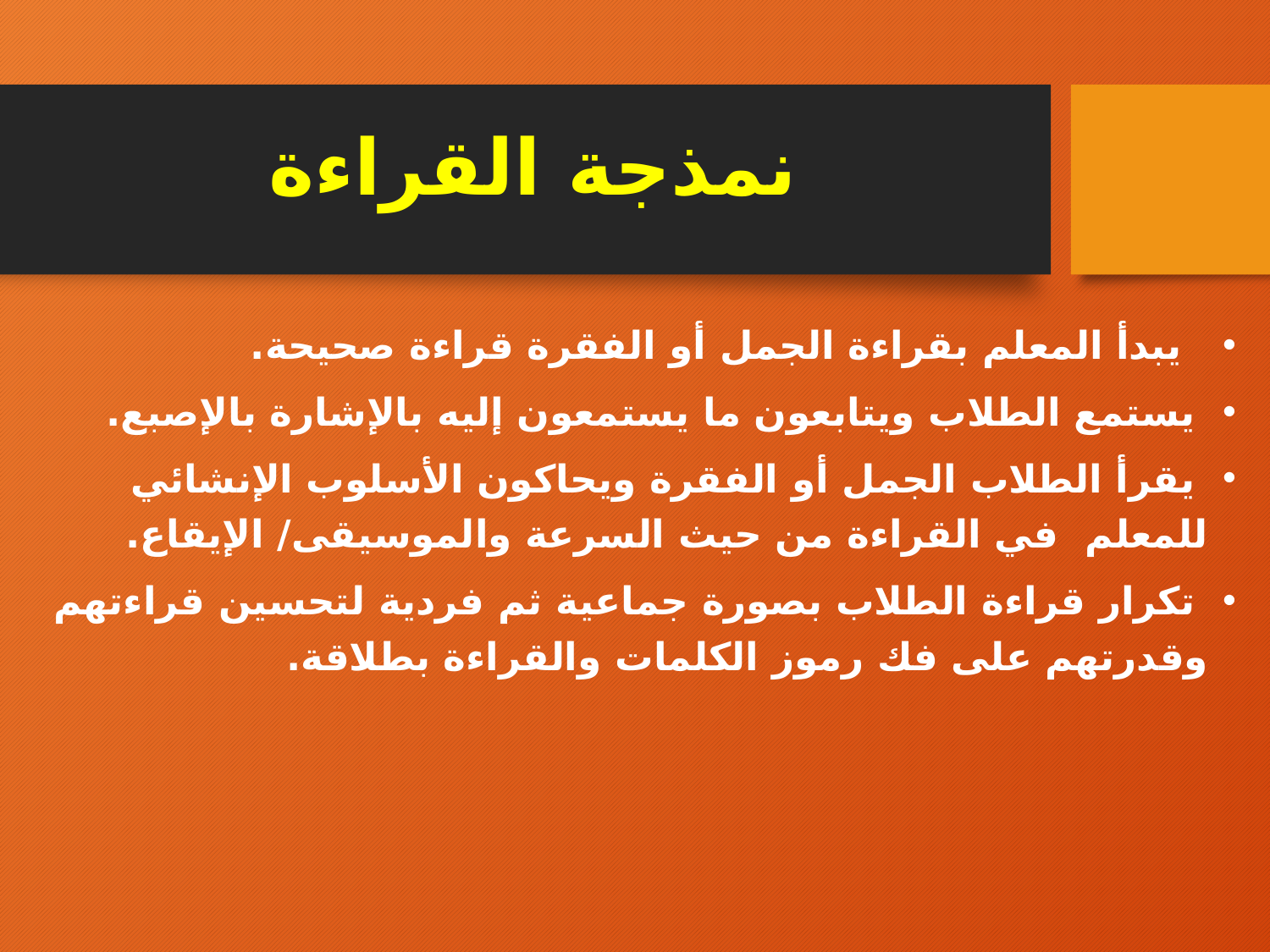

# نمذجة القراءة
  يبدأ المعلم بقراءة الجمل أو الفقرة قراءة صحيحة.
 يستمع الطلاب ويتابعون ما يستمعون إليه بالإشارة بالإصبع.
 يقرأ الطلاب الجمل أو الفقرة ويحاكون الأسلوب الإنشائي للمعلم  في القراءة من حيث السرعة والموسيقى/ الإيقاع.
 تكرار قراءة الطلاب بصورة جماعية ثم فردية لتحسين قراءتهم وقدرتهم على فك رموز الكلمات والقراءة بطلاقة.